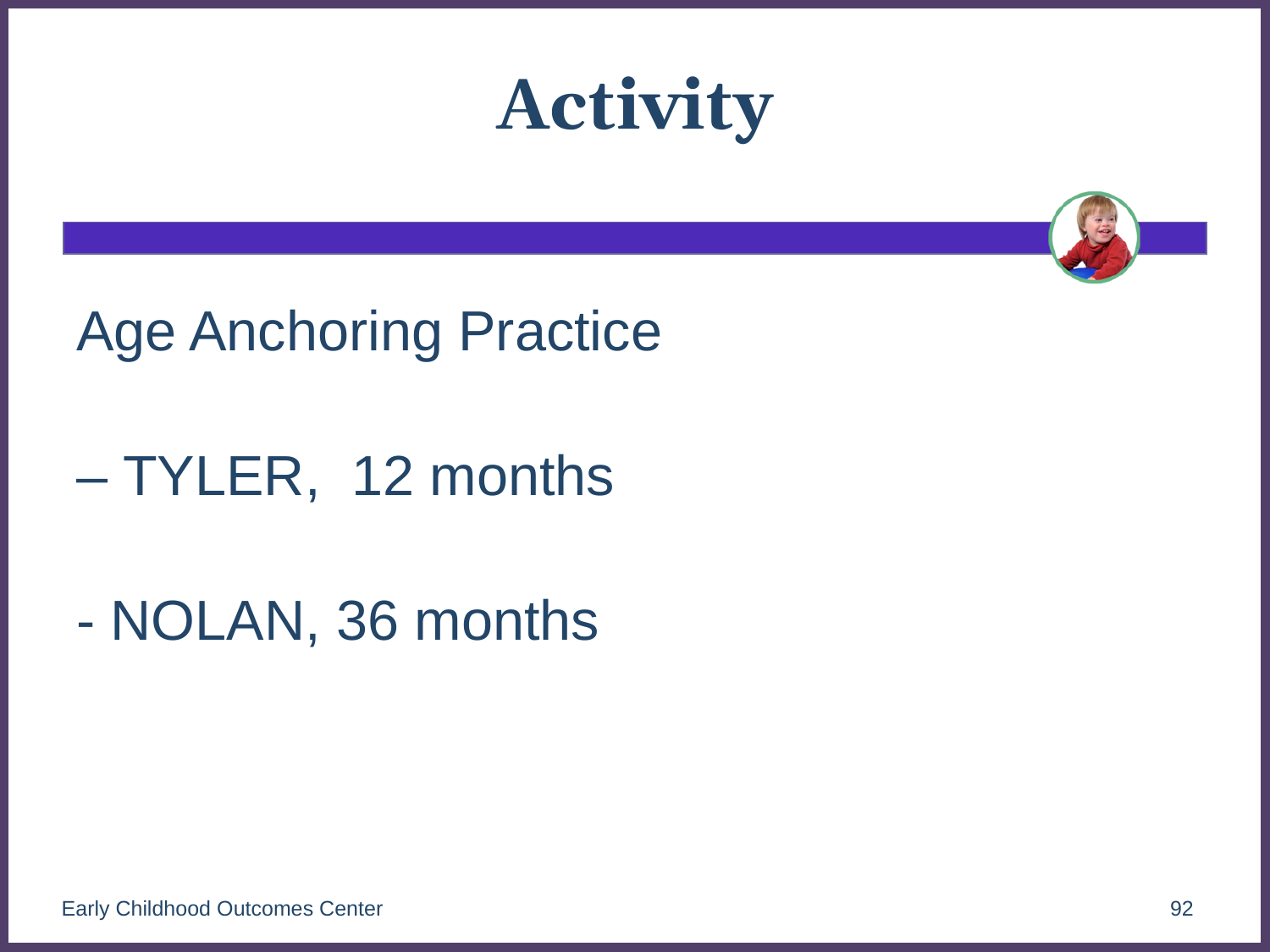

# Activity
Age Anchoring Practice

– TYLER,  12 months

- NOLAN, 36 months

Early Childhood Outcomes Center
92